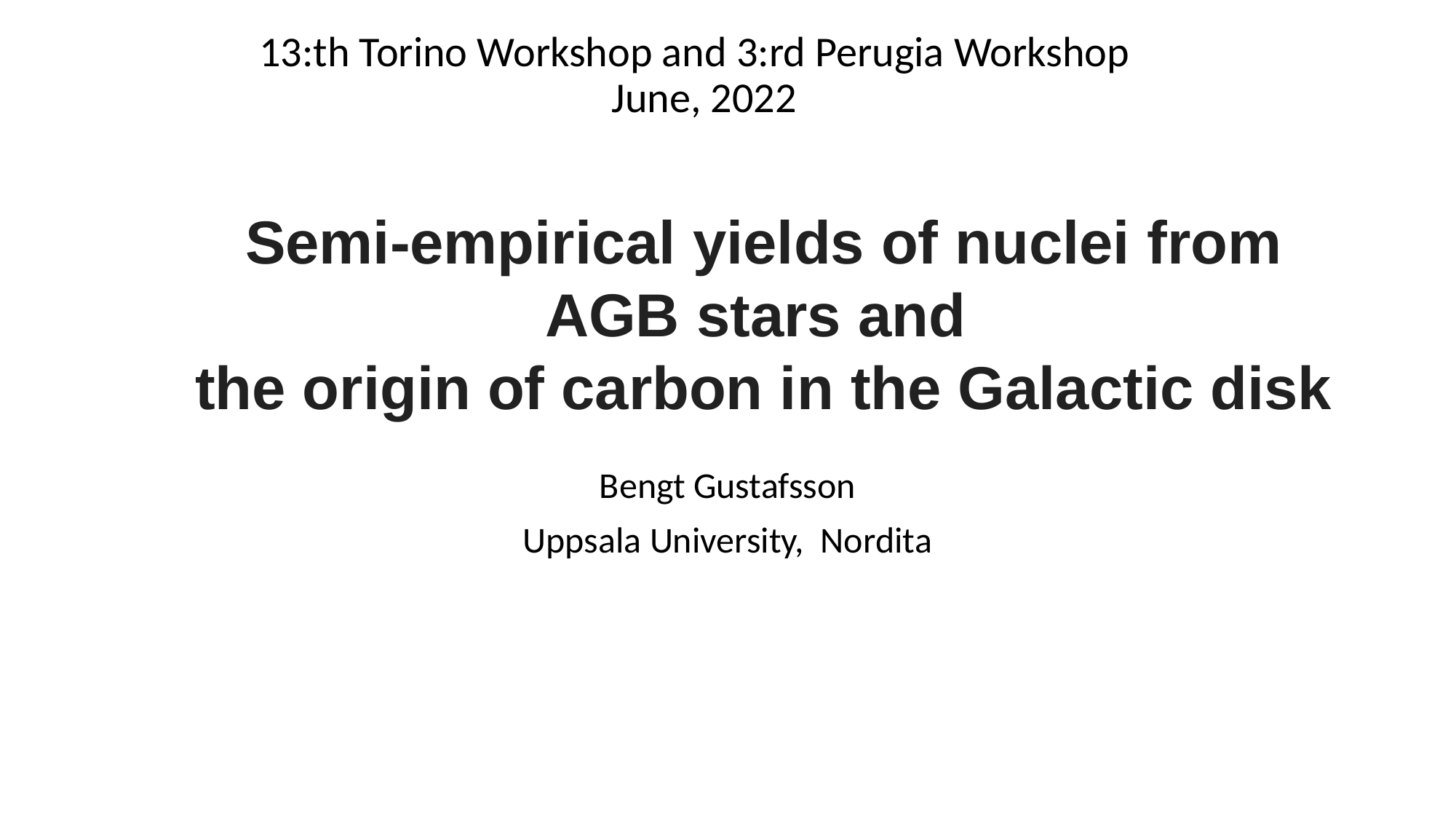

# 13:th Torino Workshop and 3:rd Perugia Workshop June, 2022
Semi-empirical yields of nuclei from AGB stars and
the origin of carbon in the Galactic disk
Bengt Gustafsson
Uppsala University,  Nordita